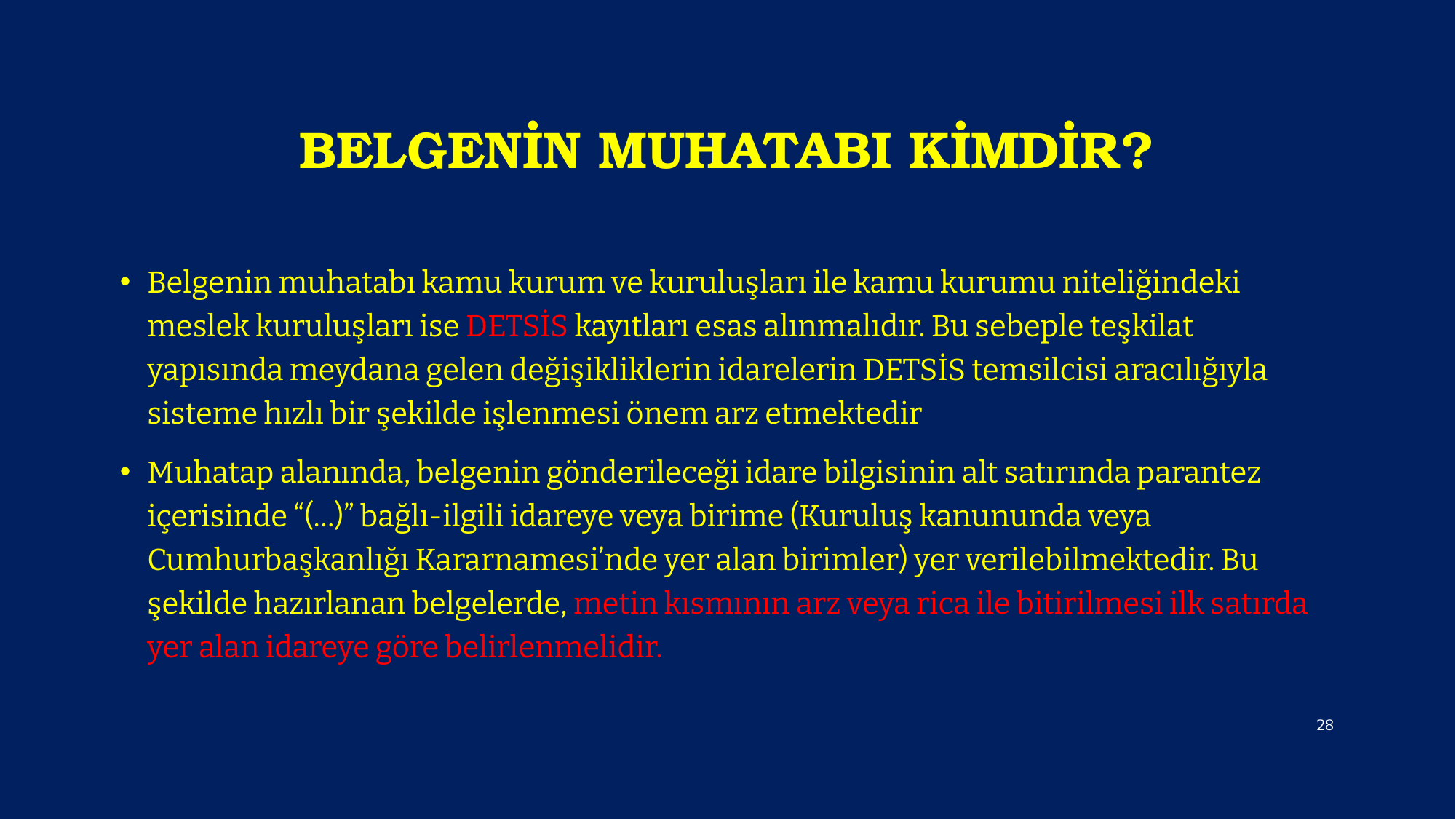

# Belgenİn muhatabI KİMDİR?
Belgenin muhatabı kamu kurum ve kuruluşları ile kamu kurumu niteliğindeki meslek kuruluşları ise DETSİS kayıtları esas alınmalıdır. Bu sebeple teşkilat yapısında meydana gelen değişikliklerin idarelerin DETSİS temsilcisi aracılığıyla sisteme hızlı bir şekilde işlenmesi önem arz etmektedir
Muhatap alanında, belgenin gönderileceği idare bilgisinin alt satırında parantez içerisinde “(…)” bağlı-ilgili idareye veya birime (Kuruluş kanununda veya Cumhurbaşkanlığı Kararnamesi’nde yer alan birimler) yer verilebilmektedir. Bu şekilde hazırlanan belgelerde, metin kısmının arz veya rica ile bitirilmesi ilk satırda yer alan idareye göre belirlenmelidir.
28